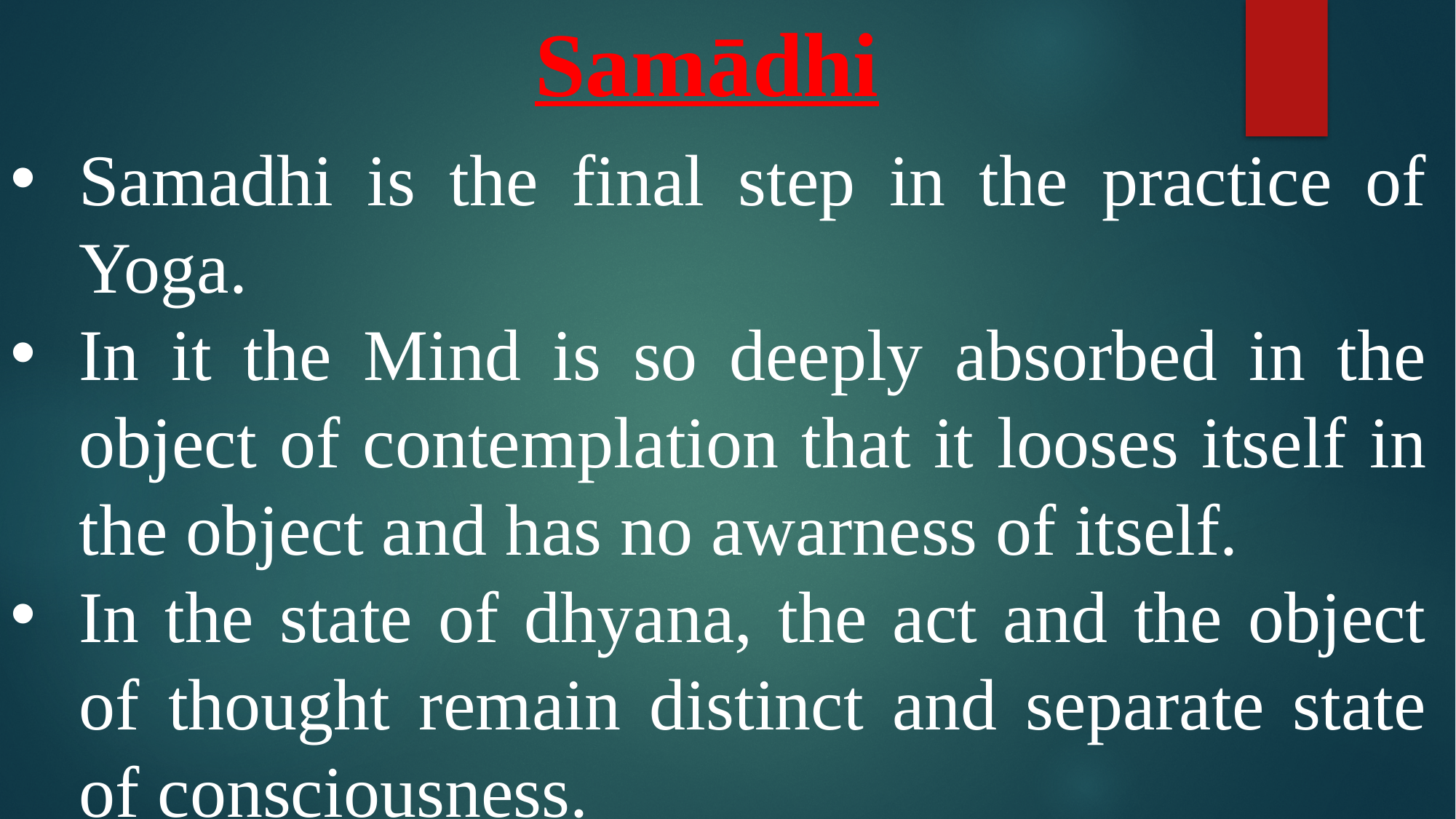

Samādhi
Samadhi is the final step in the practice of Yoga.
In it the Mind is so deeply absorbed in the object of contemplation that it looses itself in the object and has no awarness of itself.
In the state of dhyana, the act and the object of thought remain distinct and separate state of consciousness.